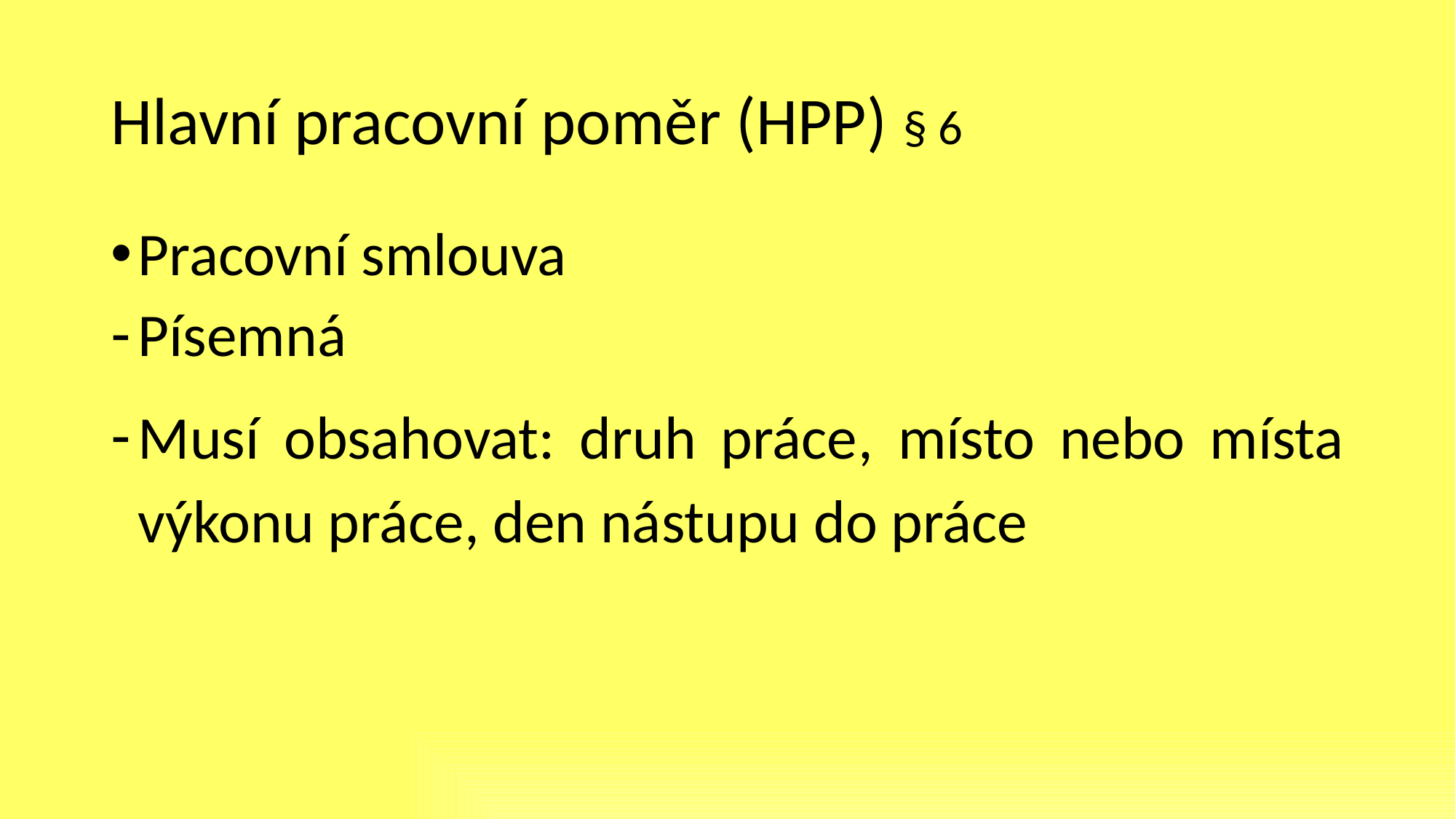

# Hlavní pracovní poměr (HPP) § 6
Pracovní smlouva
Písemná
Musí obsahovat: druh práce, místo nebo místa výkonu práce, den nástupu do práce